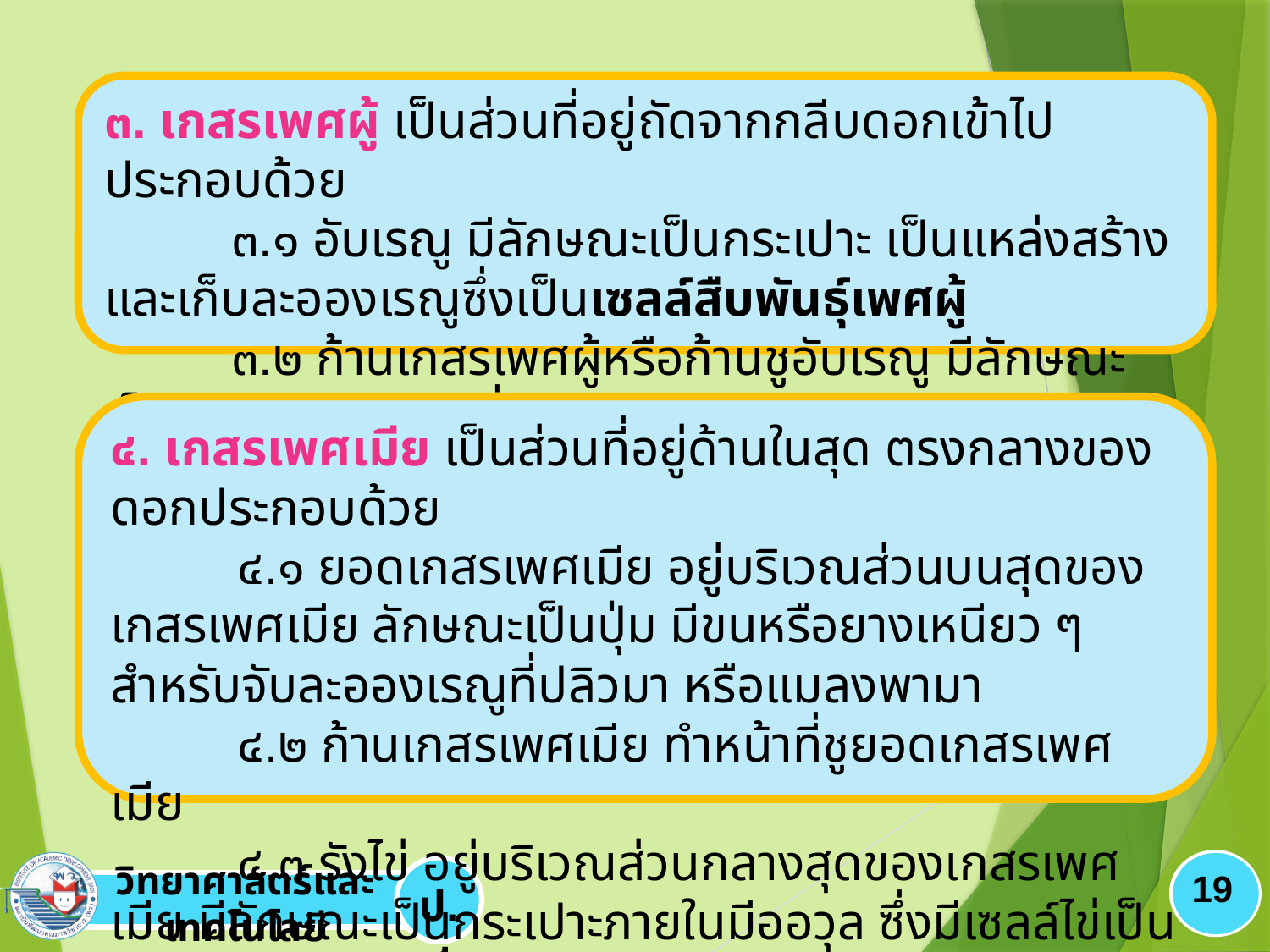

๓. เกสรเพศผู้ เป็นส่วนที่อยู่ถัดจากกลีบดอกเข้าไป ประกอบด้วย
	๓.๑ อับเรณู มีลักษณะเป็นกระเปาะ เป็นแหล่งสร้างและเก็บละอองเรณูซึ่งเป็นเซลล์สืบพันธุ์เพศผู้
	๓.๒ ก้านเกสรเพศผู้หรือก้านชูอับเรณู มีลักษณะเป็นก้านยาว ทำหน้าที่ชูอับเรณู

๔. เกสรเพศเมีย เป็นส่วนที่อยู่ด้านในสุด ตรงกลางของดอกประกอบด้วย
	๔.๑ ยอดเกสรเพศเมีย อยู่บริเวณส่วนบนสุดของเกสรเพศเมีย ลักษณะเป็นปุ่ม มีขนหรือยางเหนียว ๆ สำหรับจับละอองเรณูที่ปลิวมา หรือแมลงพามา
	๔.๒ ก้านเกสรเพศเมีย ทำหน้าที่ชูยอดเกสรเพศเมีย
	๔.๓ รังไข่ อยู่บริเวณส่วนกลางสุดของเกสรเพศเมีย มีลักษณะเป็นกระเปาะภายในมีออวุล ซึ่งมีเซลล์ไข่เป็นเซลล์สืบพันธุ์เพศเมียอยู่ภายใน

19